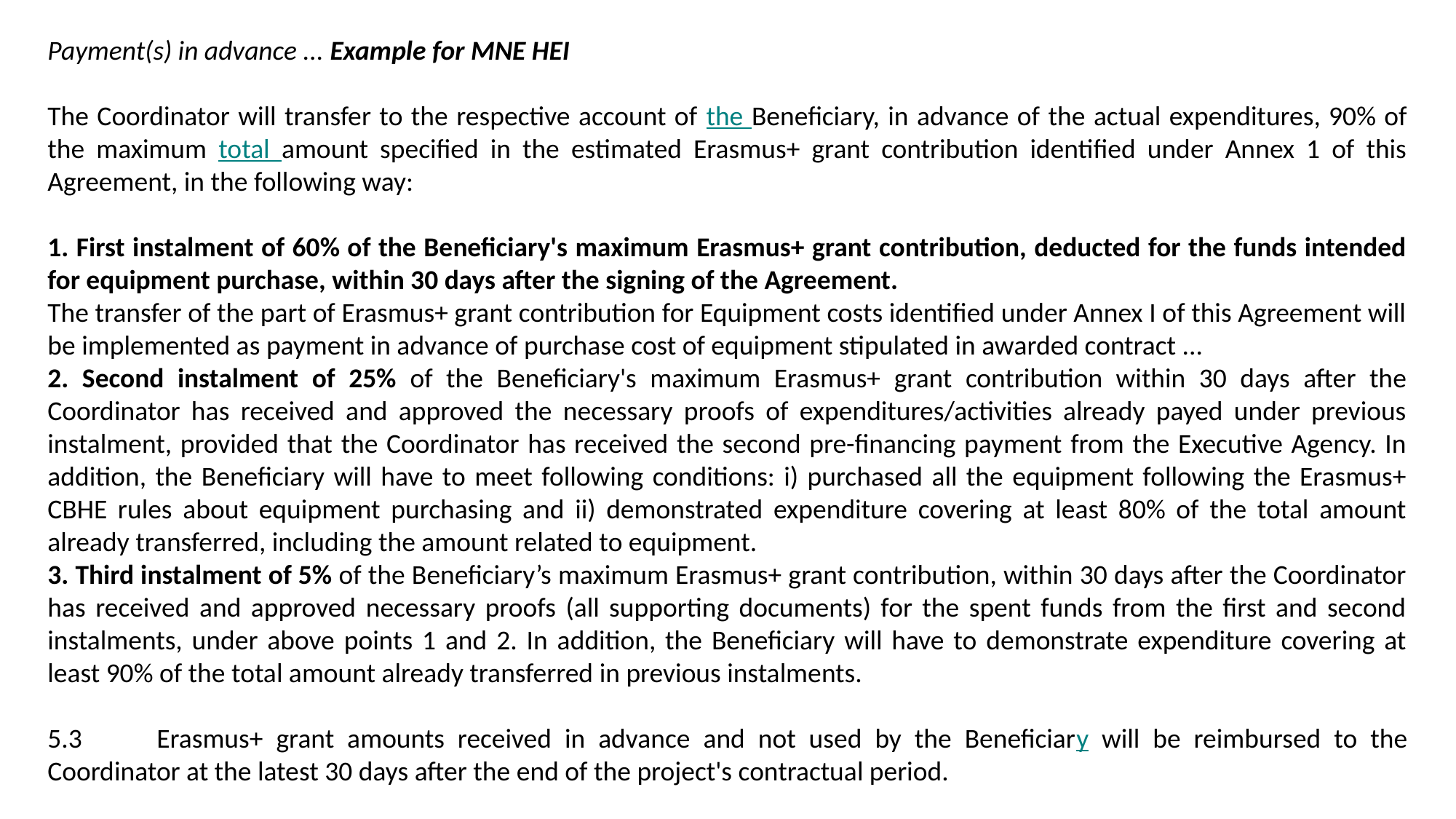

Payment(s) in advance ... Example for MNE HEI

The Coordinator will transfer to the respective account of the Beneficiary, in advance of the actual expenditures, 90% of the maximum total amount specified in the estimated Erasmus+ grant contribution identified under Annex 1 of this Agreement, in the following way:

1. First instalment of 60% of the Beneficiary's maximum Erasmus+ grant contribution, deducted for the funds intended for equipment purchase, within 30 days after the signing of the Agreement.
The transfer of the part of Erasmus+ grant contribution for Equipment costs identified under Annex I of this Agreement will be implemented as payment in advance of purchase cost of equipment stipulated in awarded contract ...
2. Second instalment of 25% of the Beneficiary's maximum Erasmus+ grant contribution within 30 days after the Coordinator has received and approved the necessary proofs of expenditures/activities already payed under previous instalment, provided that the Coordinator has received the second pre-financing payment from the Executive Agency. In addition, the Beneficiary will have to meet following conditions: i) purchased all the equipment following the Erasmus+ CBHE rules about equipment purchasing and ii) demonstrated expenditure covering at least 80% of the total amount already transferred, including the amount related to equipment.
3. Third instalment of 5% of the Beneficiary’s maximum Erasmus+ grant contribution, within 30 days after the Coordinator has received and approved necessary proofs (all supporting documents) for the spent funds from the first and second instalments, under above points 1 and 2. In addition, the Beneficiary will have to demonstrate expenditure covering at least 90% of the total amount already transferred in previous instalments.

5.3	Erasmus+ grant amounts received in advance and not used by the Beneficiary will be reimbursed to the Coordinator at the latest 30 days after the end of the project's contractual period.